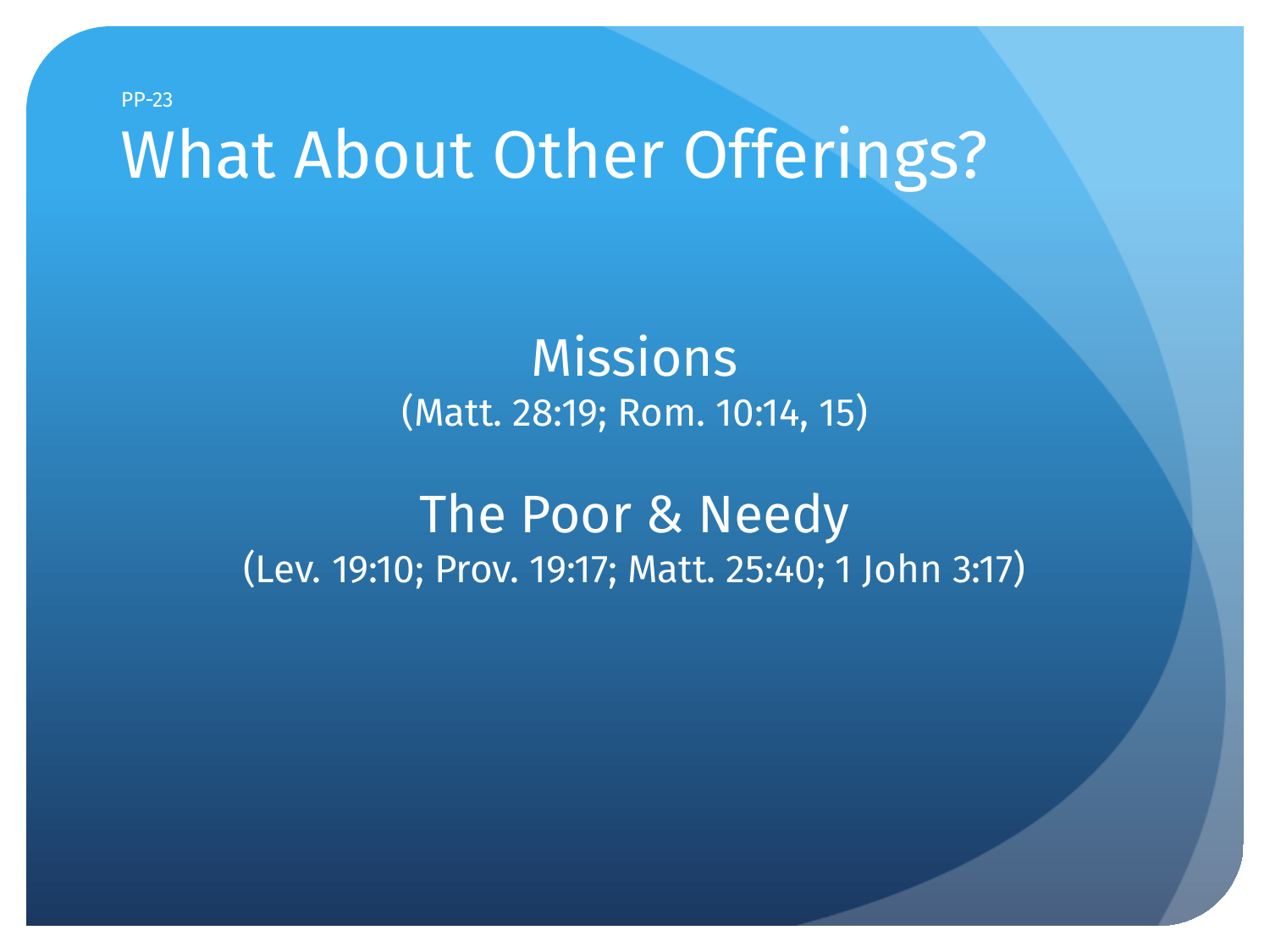

# PP-23 What About Other Offerings?

Missions
(Matt. 28:19; Rom. 10:14, 15)

The Poor & Needy
(Lev. 19:10; Prov. 19:17; Matt. 25:40; 1 John 3:17)